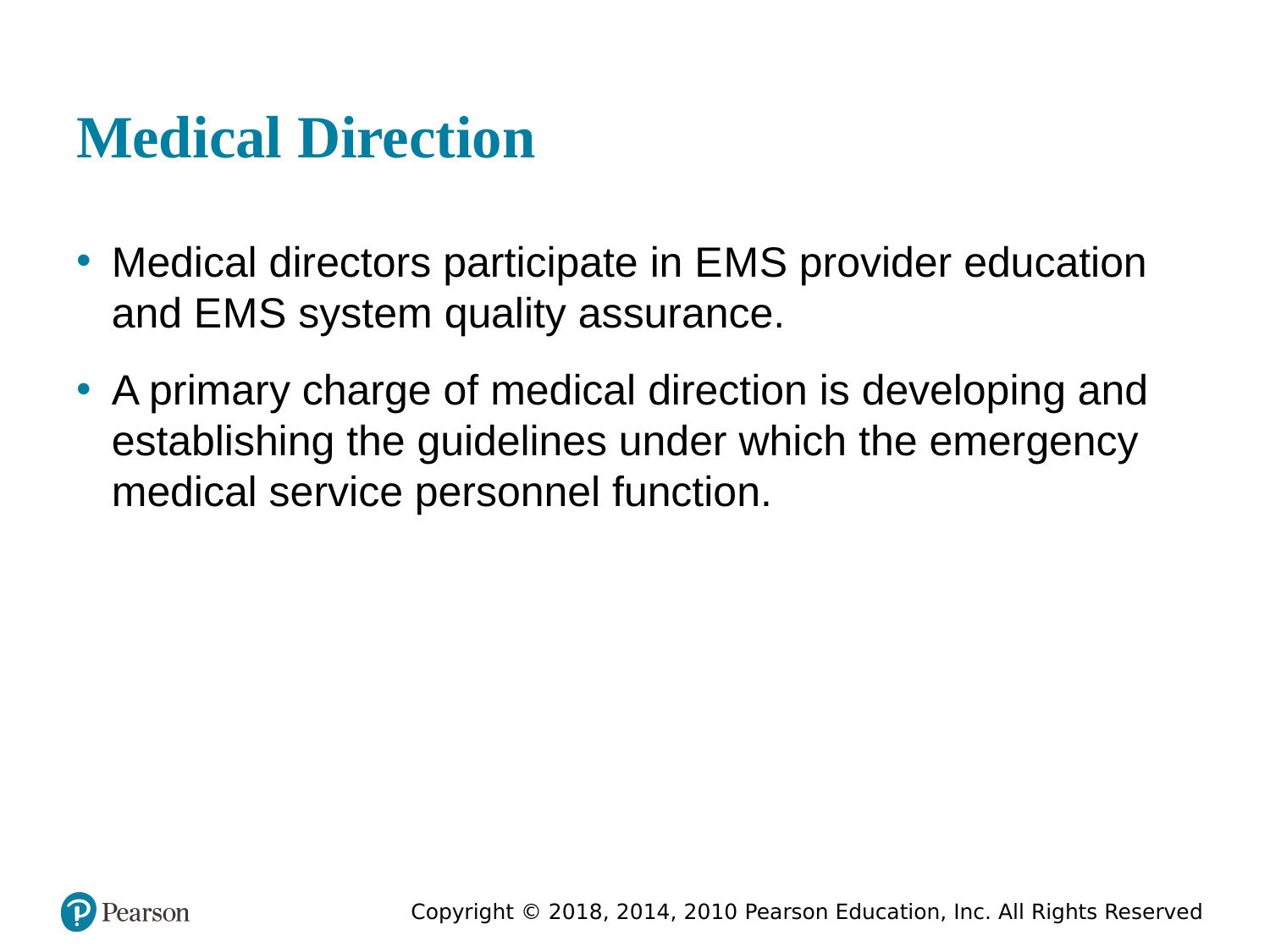

# Medical Direction
Medical directors participate in E M S provider education and E M S system quality assurance.
A primary charge of medical direction is developing and establishing the guidelines under which the emergency medical service personnel function.